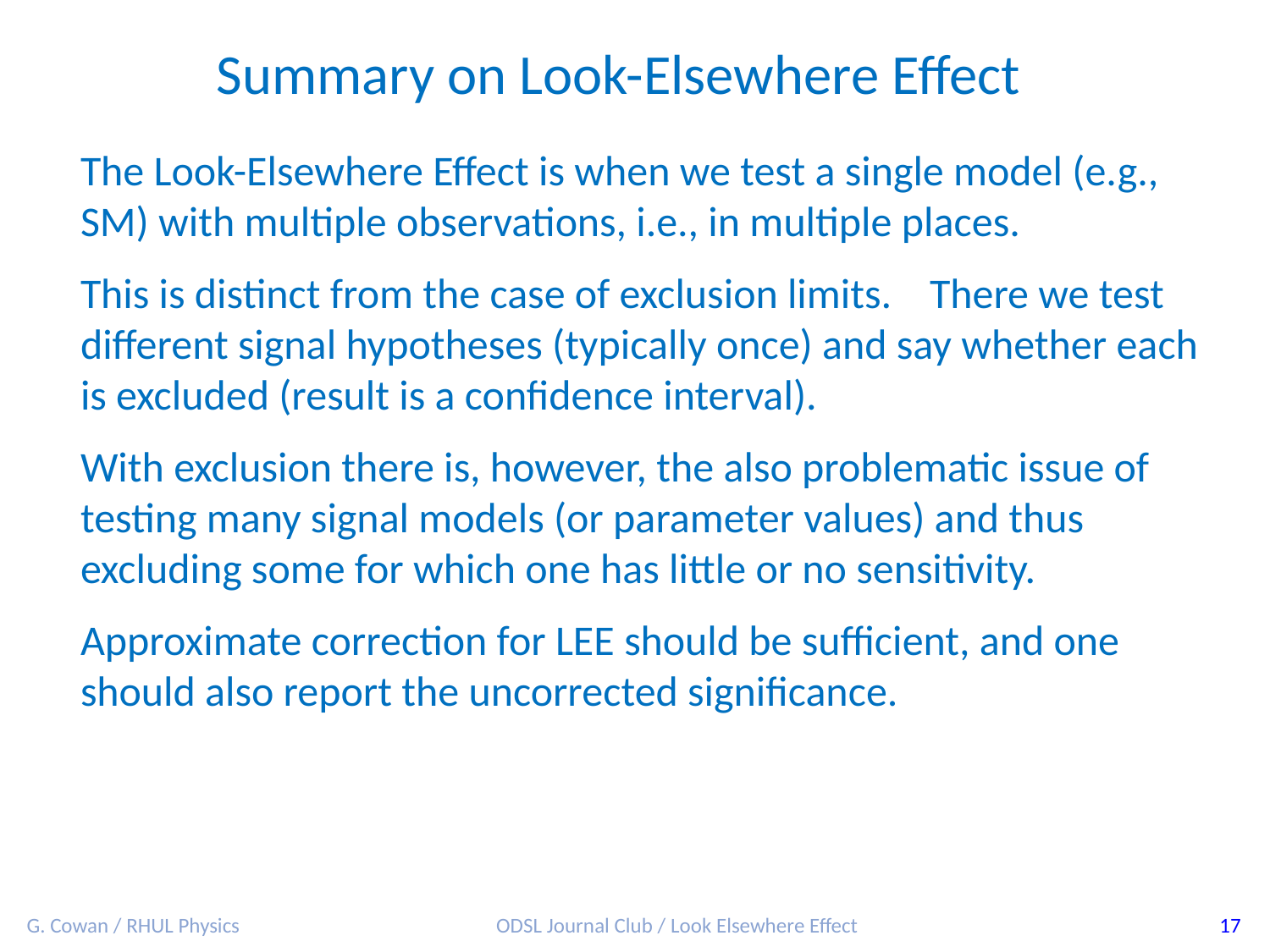

Summary on Look-Elsewhere Effect
The Look-Elsewhere Effect is when we test a single model (e.g., SM) with multiple observations, i.e., in multiple places.
This is distinct from the case of exclusion limits.    There we test different signal hypotheses (typically once) and say whether each is excluded (result is a confidence interval).
With exclusion there is, however, the also problematic issue of
testing many signal models (or parameter values) and thus
excluding some for which one has little or no sensitivity.
Approximate correction for LEE should be sufficient, and one
should also report the uncorrected significance.
G. Cowan / RHUL Physics
ODSL Journal Club / Look Elsewhere Effect
17